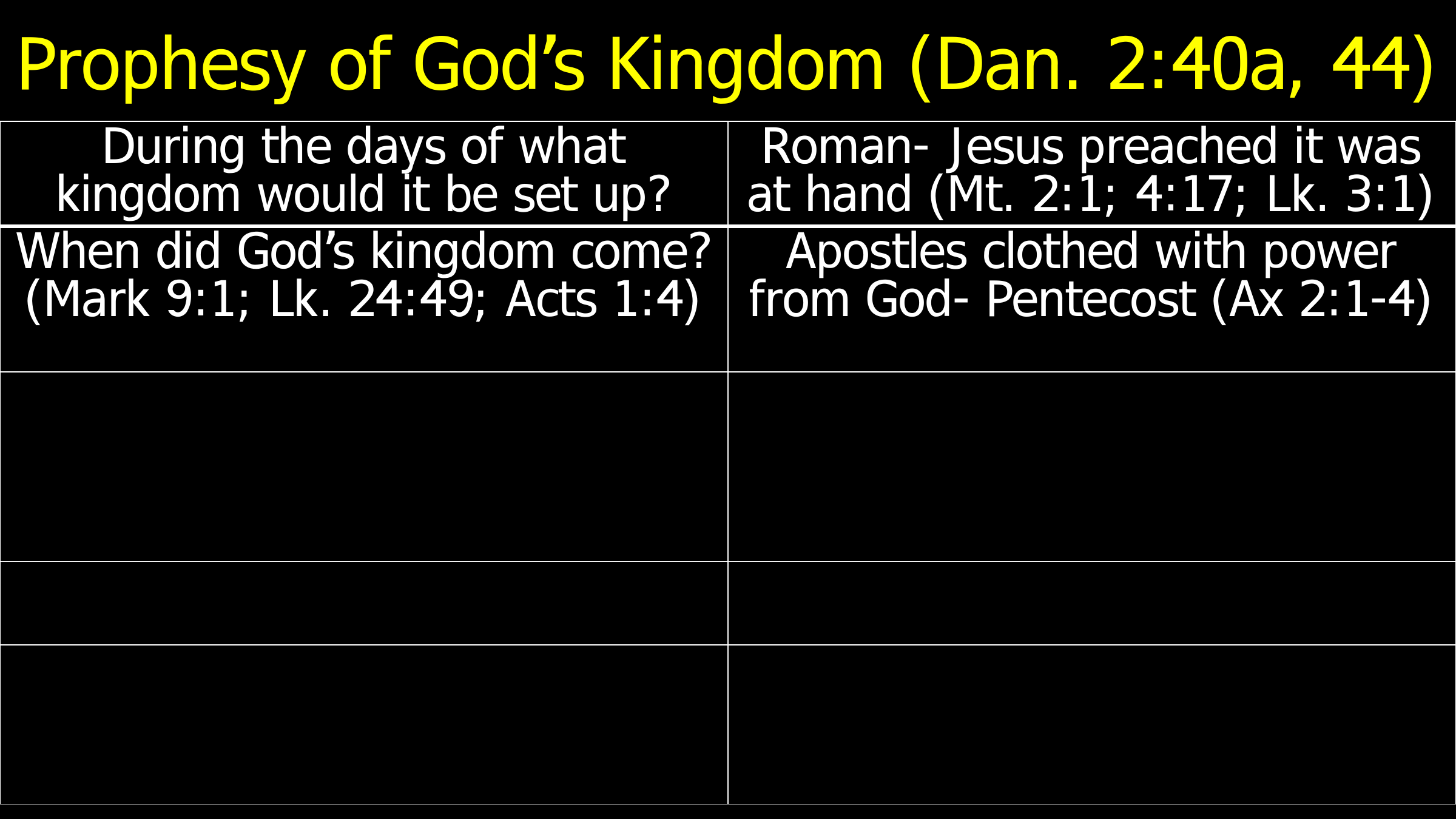

# Prophesy of God’s Kingdom (Dan. 2:40a, 44)
|  |  |
| --- | --- |
|  |  |
|  |  |
|  |  |
| During the days of what kingdom would it be set up? | Roman- Jesus preached it was at hand (Mt. 2:1; 4:17; Lk. 3:1) |
| --- | --- |
| When did God’s kingdom come? (Mark 9:1; Lk. 24:49; Acts 1:4) | Apostles clothed with power from God- Pentecost (Ax 2:1-4) |
|  |  |
|  |  |
|  |  |